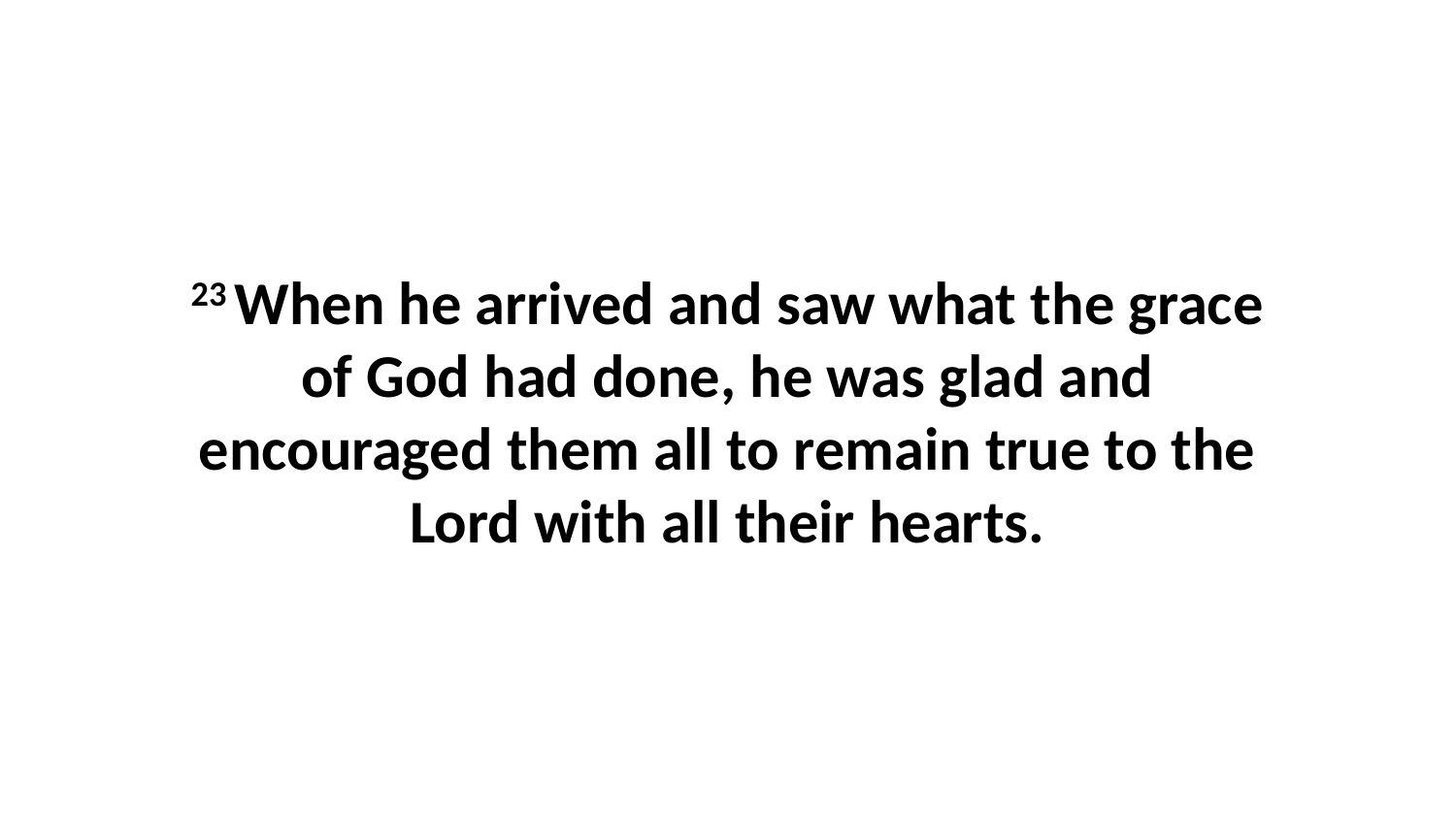

23 When he arrived and saw what the grace of God had done, he was glad and encouraged them all to remain true to the Lord with all their hearts.